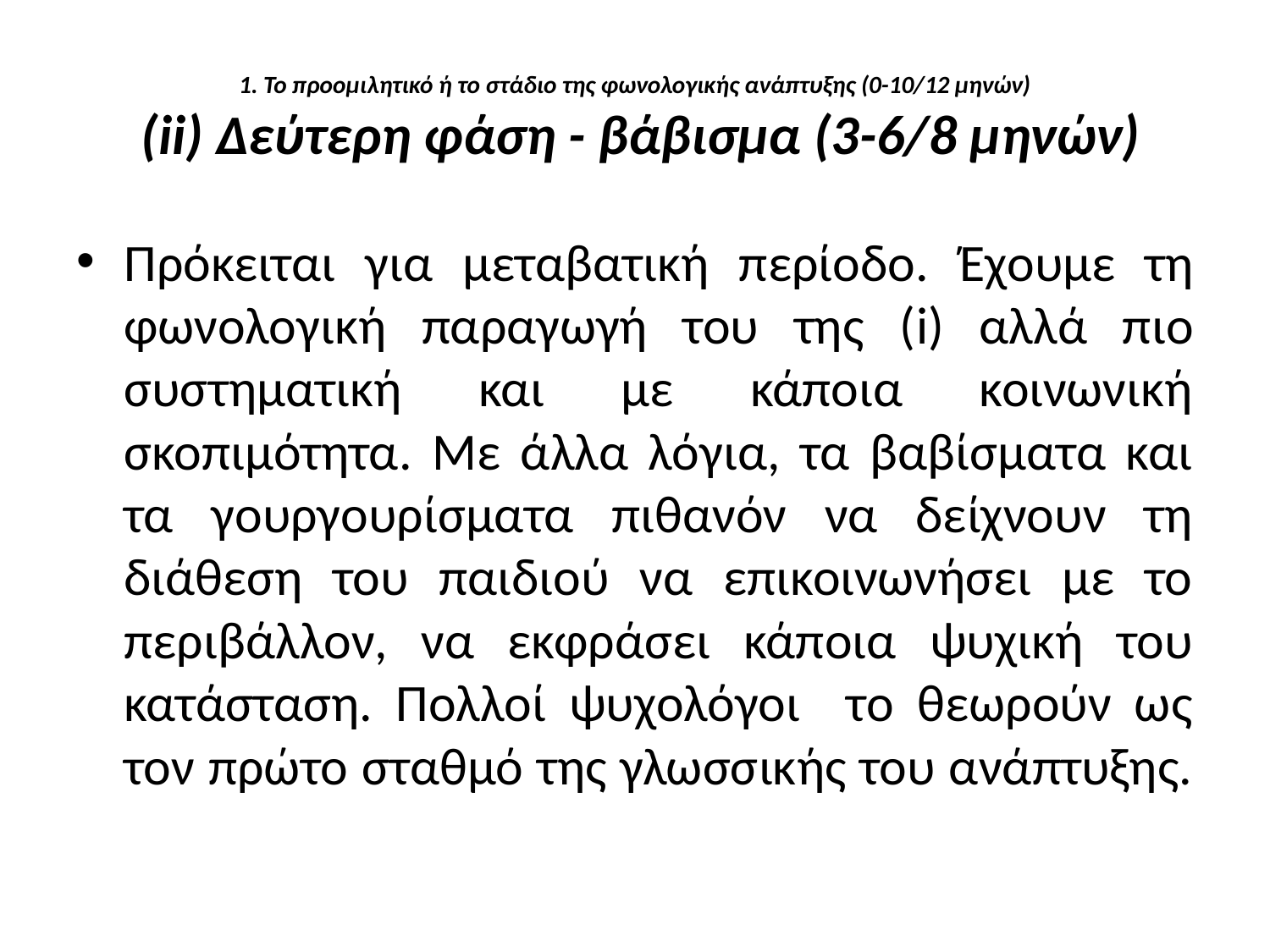

# 1. Το προομιλητικό ή το στάδιο της φωνολογικής ανάπτυξης (0-10/12 μηνών) (ii) Δεύτερη φάση - βάβισμα (3-6/8 μηνών)
Πρόκειται για μεταβατική περίοδο. Έχουμε τη φωνολογική παραγωγή του της (i) αλλά πιο συστηματική και με κάποια κοινωνική σκοπιμότητα. Με άλλα λόγια, τα βαβίσματα και τα γουργουρίσματα πιθανόν να δείχνουν τη διάθεση του παιδιού να επικοινωνήσει με το περιβάλλον, να εκφράσει κάποια ψυχική του κατάσταση. Πολλοί ψυχολόγοι  το θεωρούν ως τον πρώτο σταθμό της γλωσσικής του ανάπτυξης.